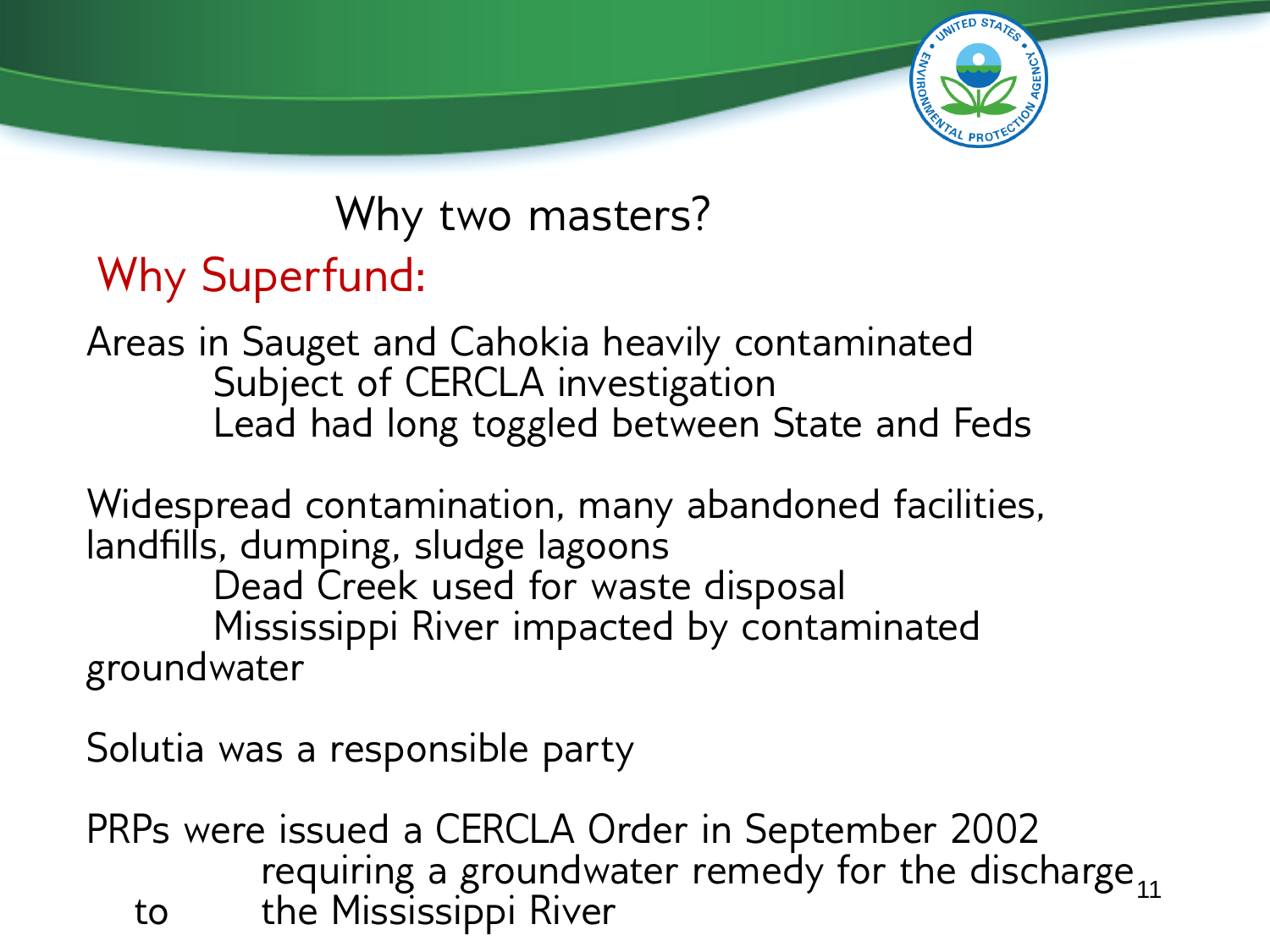

# Why two masters? Why Superfund:
Areas in Sauget and Cahokia heavily contaminated
 	Subject of CERCLA investigation
	Lead had long toggled between State and Feds

Widespread contamination, many abandoned facilities, 	landfills, dumping, sludge lagoons
	Dead Creek used for waste disposal
	Mississippi River impacted by contaminated 	groundwater

Solutia was a responsible party

PRPs were issued a CERCLA Order in September 2002 	requiring a groundwater remedy for the discharge to 	the Mississippi River

11